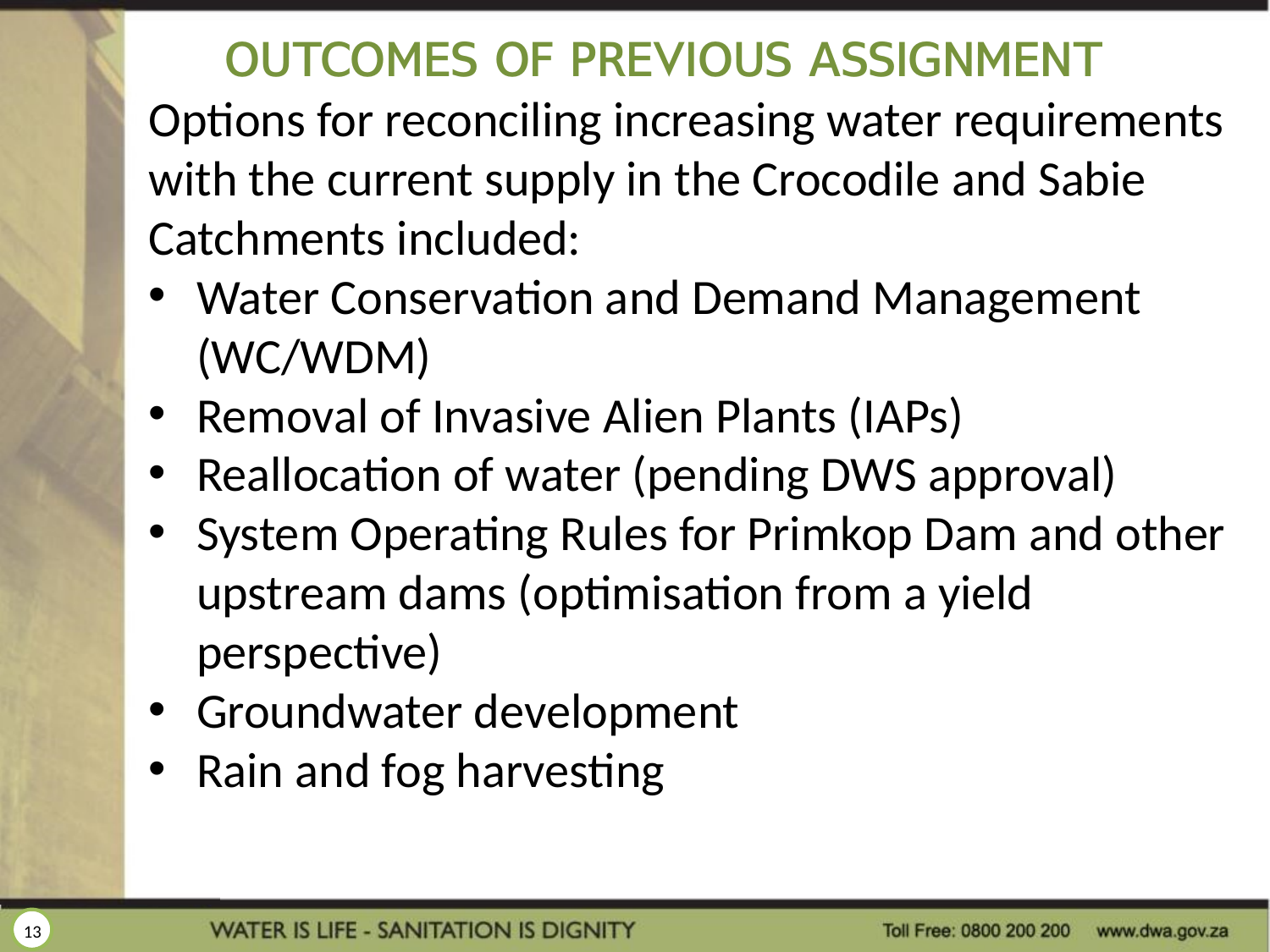

# Outcomes of previous assignment
Options for reconciling increasing water requirements with the current supply in the Crocodile and Sabie Catchments included:
Water Conservation and Demand Management (WC/WDM)
Removal of Invasive Alien Plants (IAPs)
Reallocation of water (pending DWS approval)
System Operating Rules for Primkop Dam and other upstream dams (optimisation from a yield perspective)
Groundwater development
Rain and fog harvesting